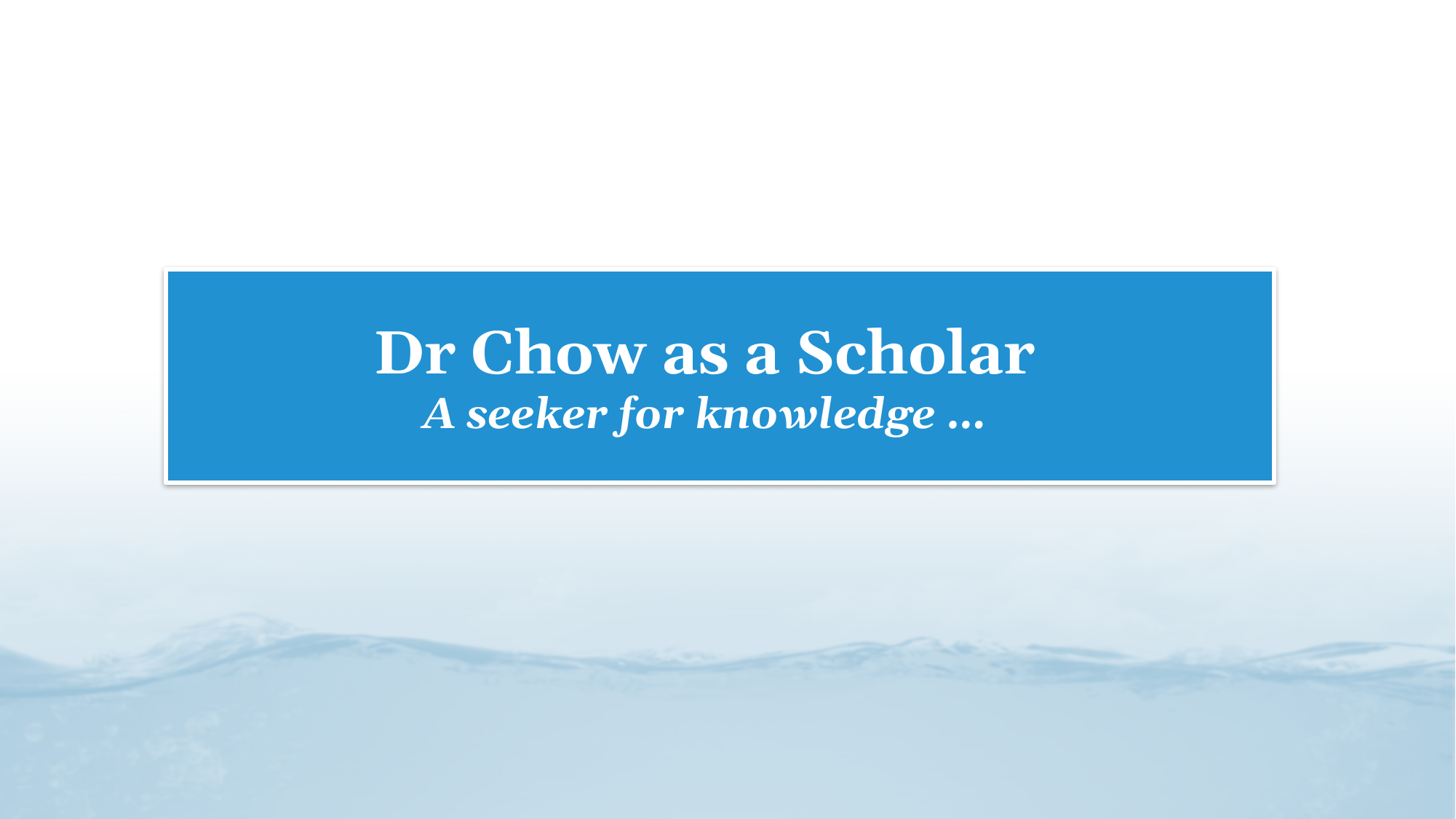

# Dr Chow as a Scholar A seeker for knowledge …